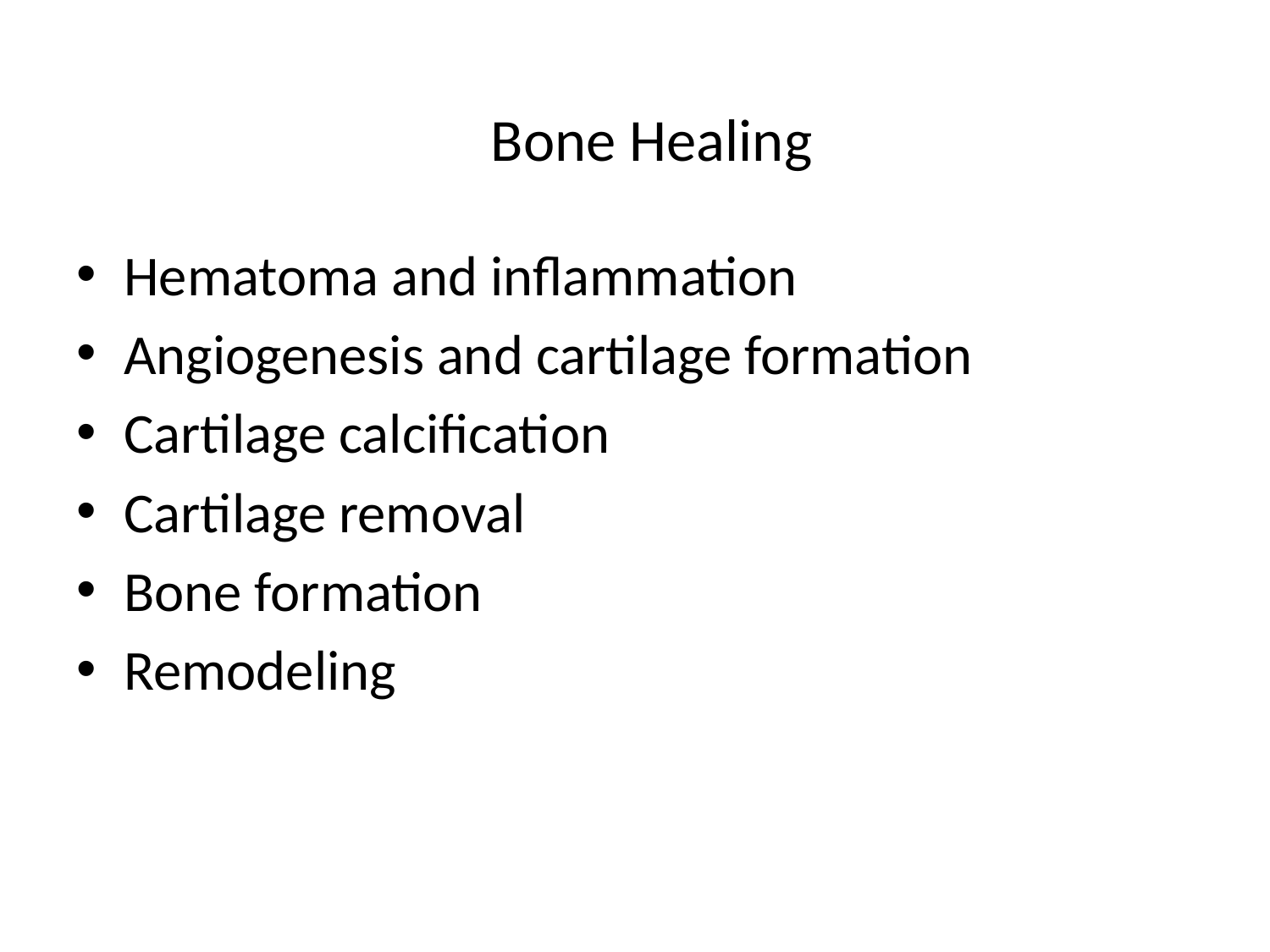

# Bone Healing
Hematoma and inflammation
Angiogenesis and cartilage formation
Cartilage calcification
Cartilage removal
Bone formation
Remodeling